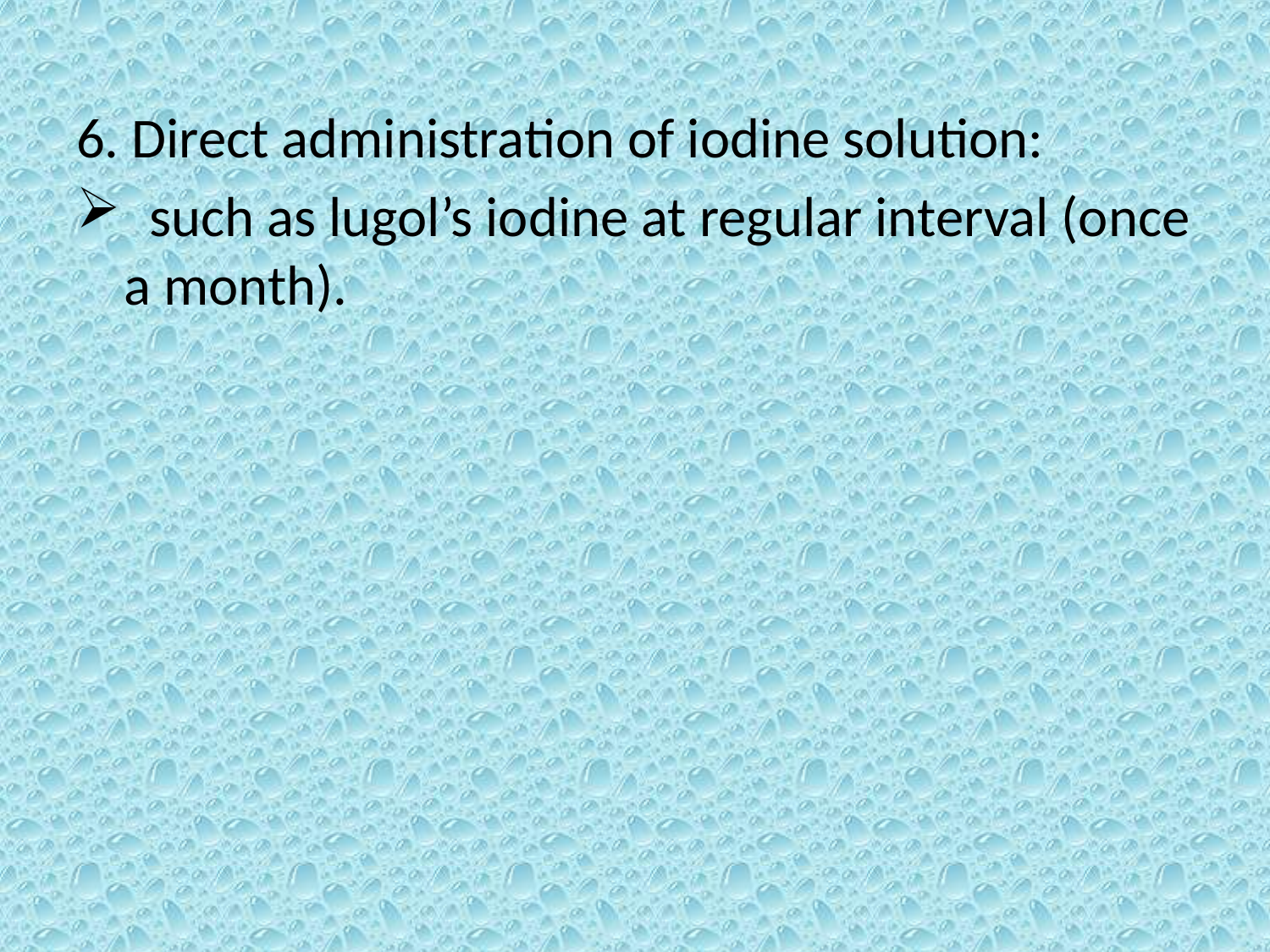

6. Direct administration of iodine solution:
  such as lugol’s iodine at regular interval (once a month).